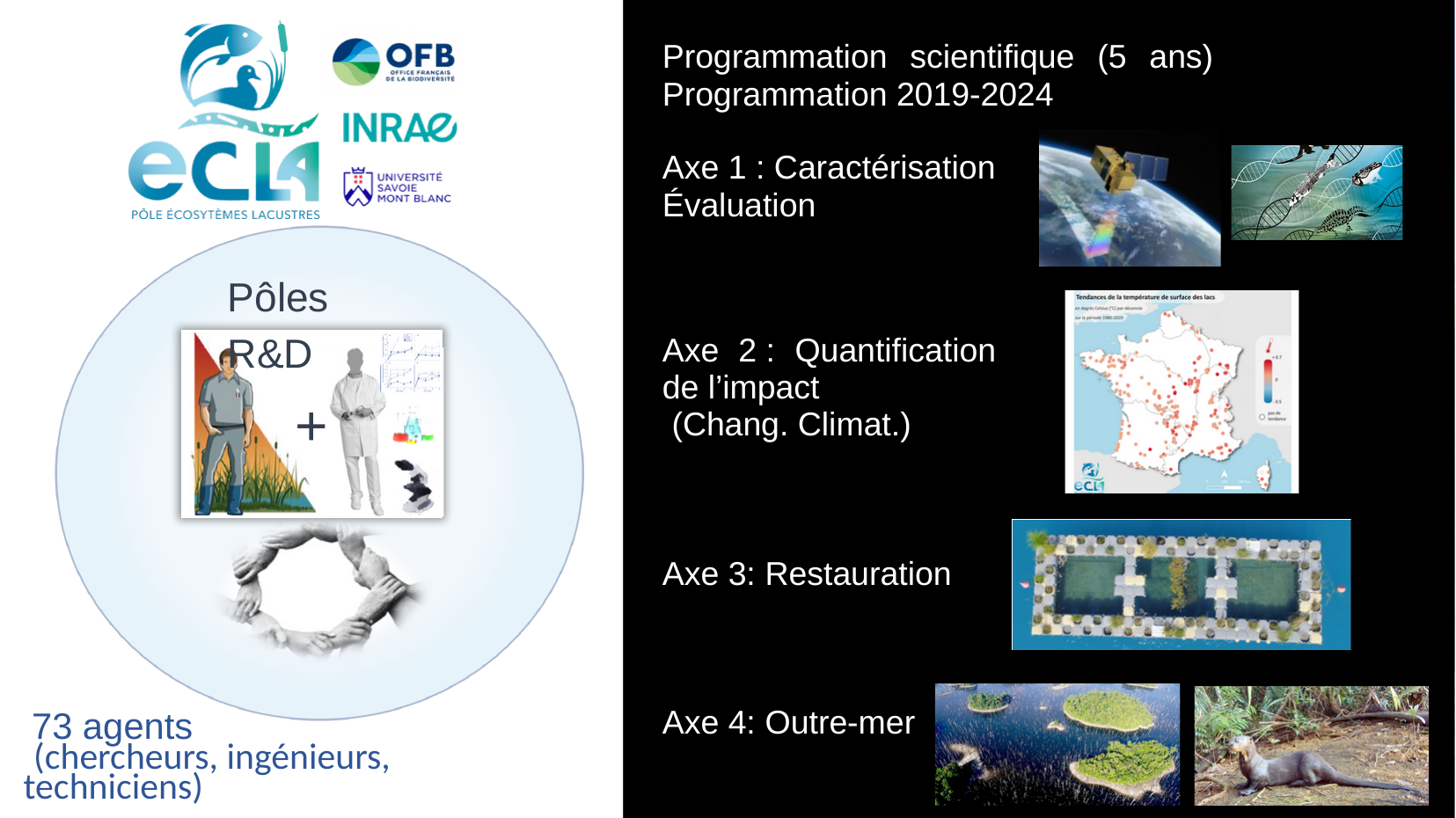

Programmation scientifique (5 ans) Programmation 2019-2024

Axe 1 : Caractérisation
Évaluation

Pôles R&D

Axe 2 : Quantification de l’impact
 (Chang. Climat.)

+

Axe 3: Restauration

Axe 4: Outre-mer

 73 agents
 (chercheurs, ingénieurs, techniciens)